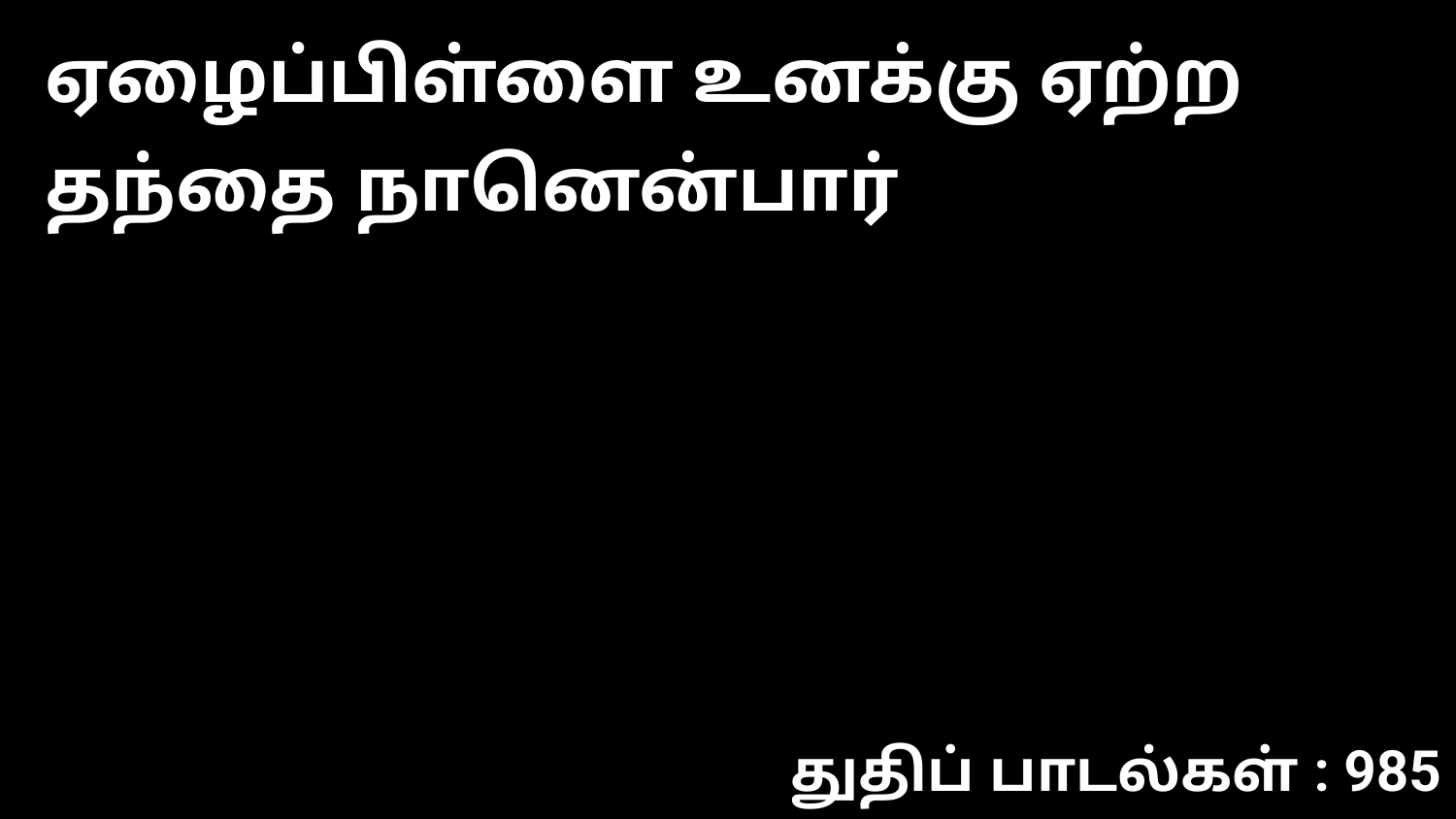

ஏழைப்பிள்ளை உனக்கு ஏற்ற தந்தை நானென்பார்
துதிப் பாடல்கள் : 985